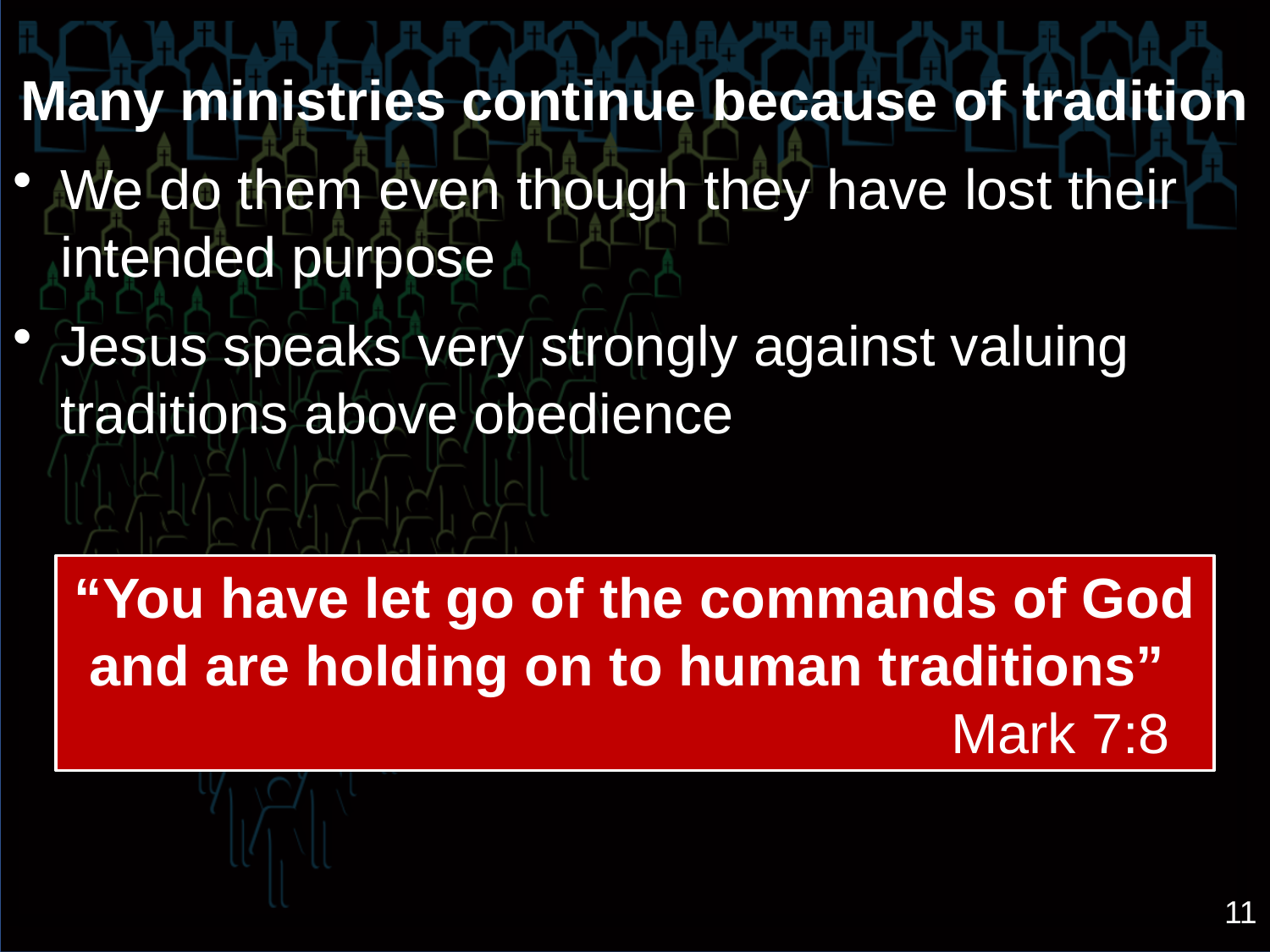

Many ministries continue because of tradition
We do them even though they have lost their intended purpose
Jesus speaks very strongly against valuing traditions above obedience
“You have let go of the commands of God and are holding on to human traditions”
Mark 7:8
11